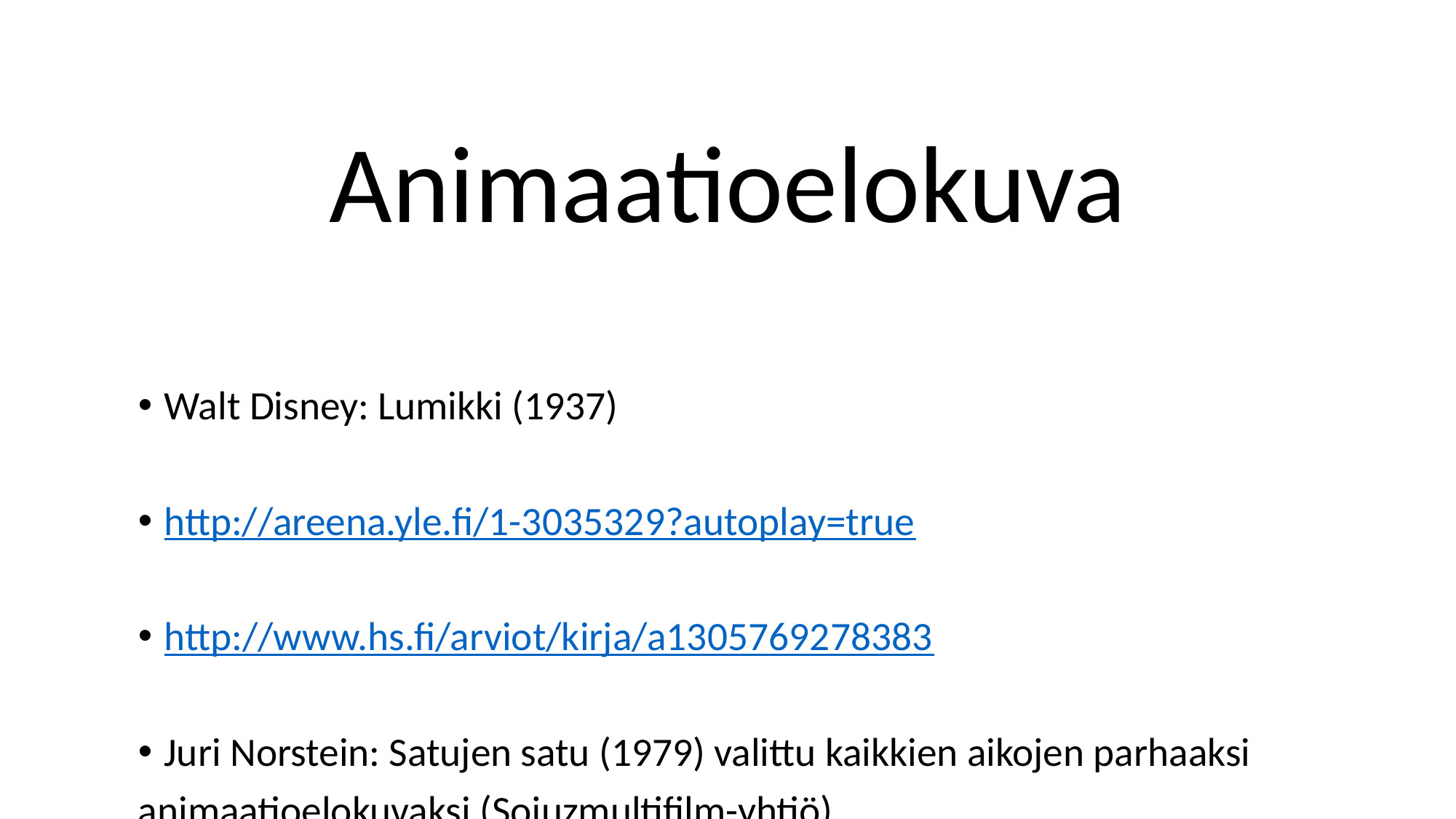

# Animaatioelokuva
Walt Disney: Lumikki (1937)

http://areena.yle.fi/1-3035329?autoplay=true

http://www.hs.fi/arviot/kirja/a1305769278383

Juri Norstein: Satujen satu (1979) valittu kaikkien aikojen parhaaksi
animaatioelokuvaksi (Sojuzmultifilm-yhtiö).
https://www.youtube.com/watch?v=dFSc7aaj2JM